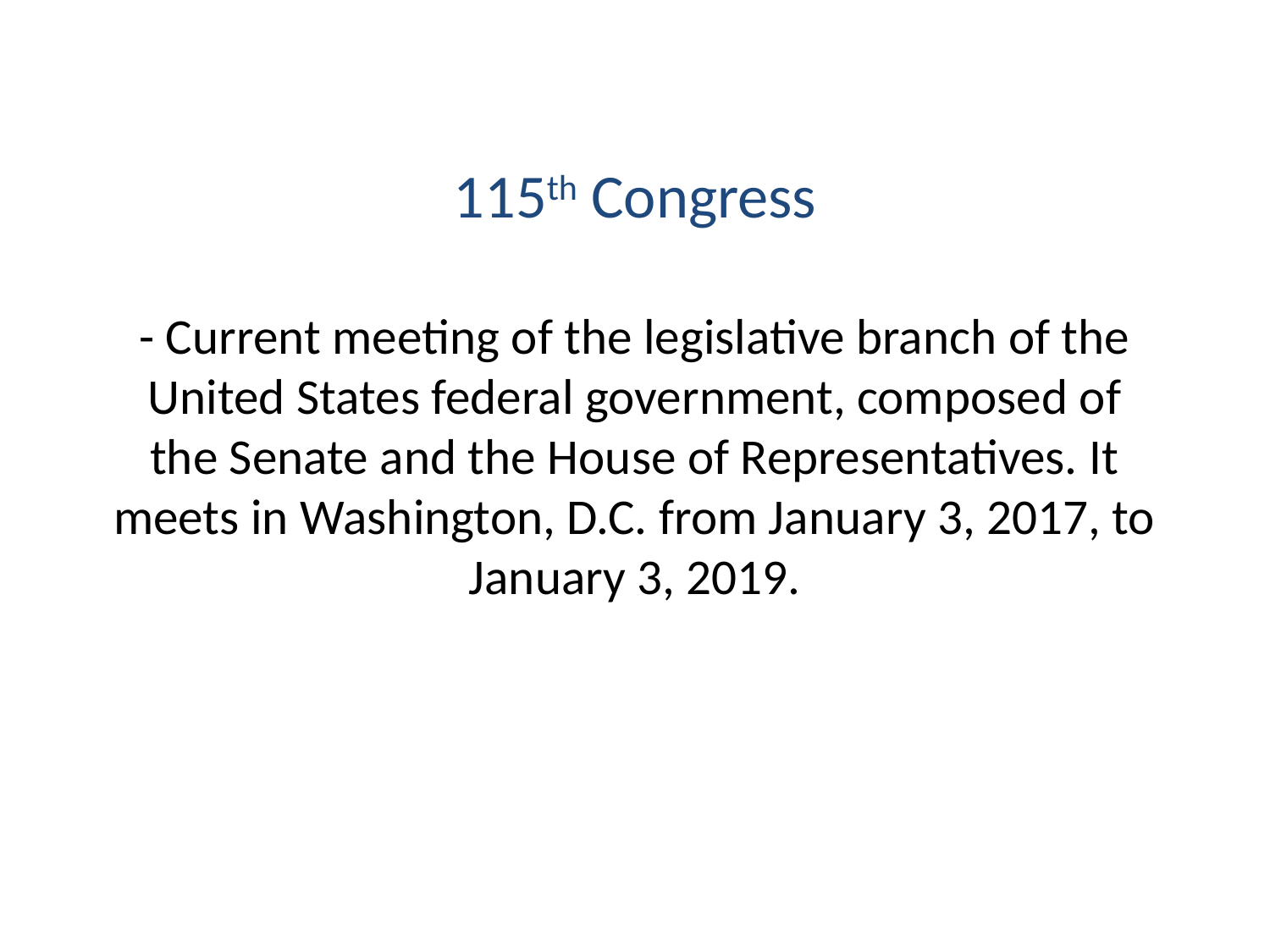

# 115th Congress - Current meeting of the legislative branch of the United States federal government, composed of the Senate and the House of Representatives. It meets in Washington, D.C. from January 3, 2017, to January 3, 2019.